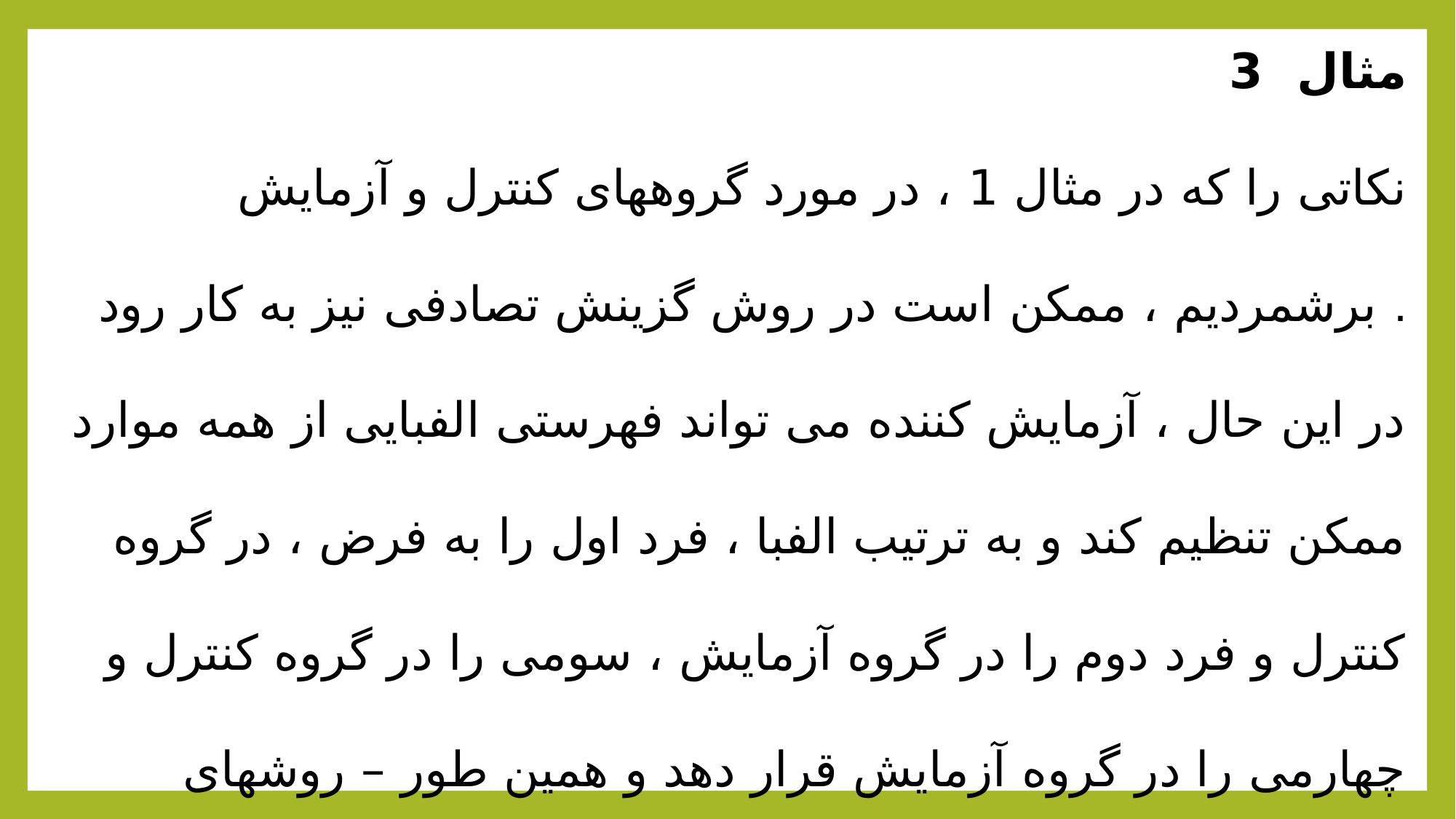

مثال  3
نکاتی را که در مثال 1 ، در مورد گروههای کنترل و آزمایش برشمردیم ، ممکن است در روش گزینش تصادفی نیز به کار رود .
در این حال ، آزمایش کننده می تواند فهرستی الفبایی از همه موارد ممکن تنظیم کند و به ترتیب الفبا ، فرد اول را به فرض ، در گروه کنترل و فرد دوم را در گروه آزمایش ، سومی را در گروه کنترل و چهارمی را در گروه آزمایش قرار دهد و همین طور – روشهای گزینش تصادفی دیگری نیز وجود دارد ، مانند قرعه کشی یا استفاده از جدول اعداد تصادفی و غیره .